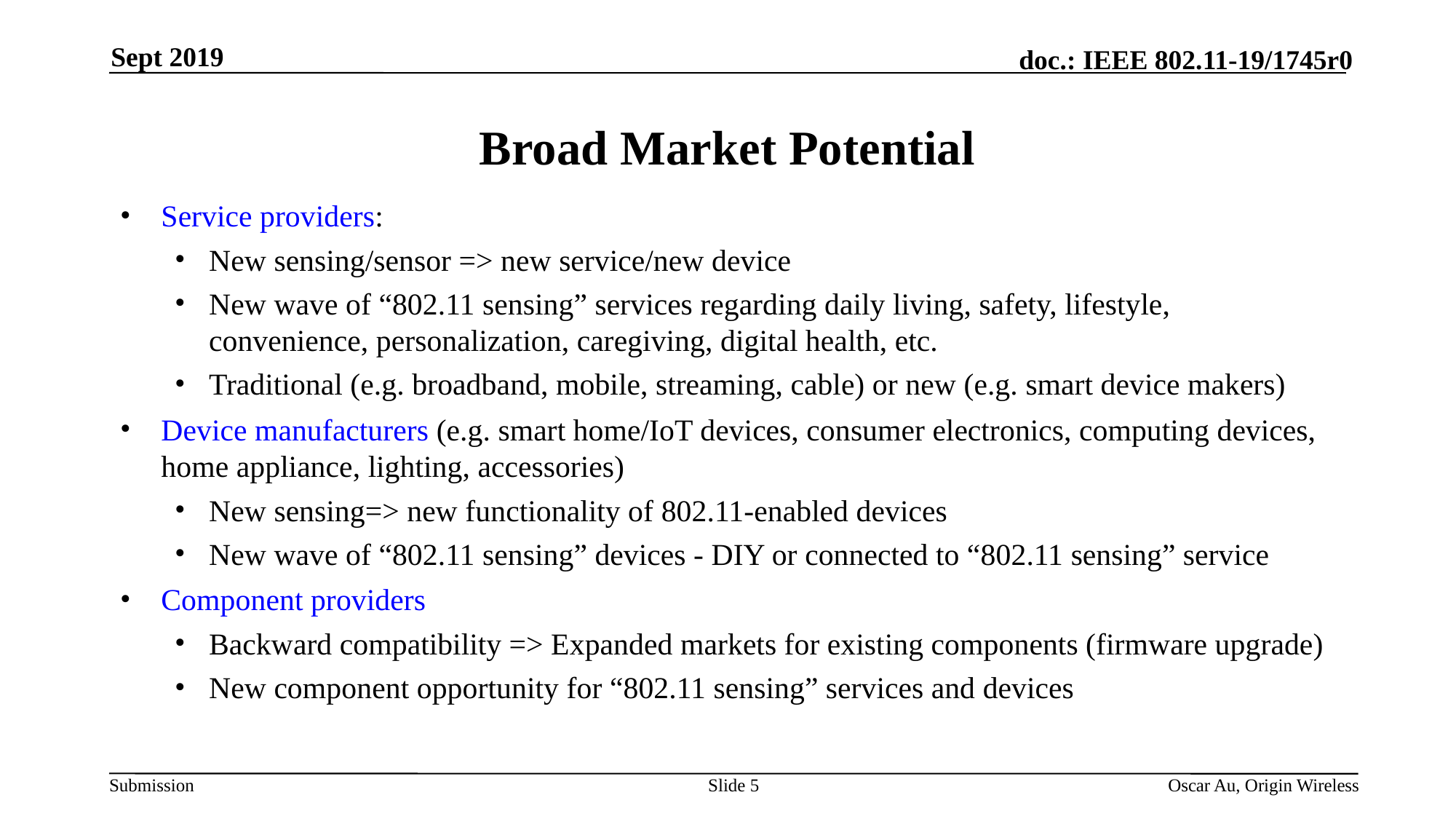

Sept 2019
# Broad Market Potential
Service providers:
New sensing/sensor => new service/new device
New wave of “802.11 sensing” services regarding daily living, safety, lifestyle, convenience, personalization, caregiving, digital health, etc.
Traditional (e.g. broadband, mobile, streaming, cable) or new (e.g. smart device makers)
Device manufacturers (e.g. smart home/IoT devices, consumer electronics, computing devices, home appliance, lighting, accessories)
New sensing=> new functionality of 802.11-enabled devices
New wave of “802.11 sensing” devices - DIY or connected to “802.11 sensing” service
Component providers
Backward compatibility => Expanded markets for existing components (firmware upgrade)
New component opportunity for “802.11 sensing” services and devices
Slide 5
Oscar Au, Origin Wireless